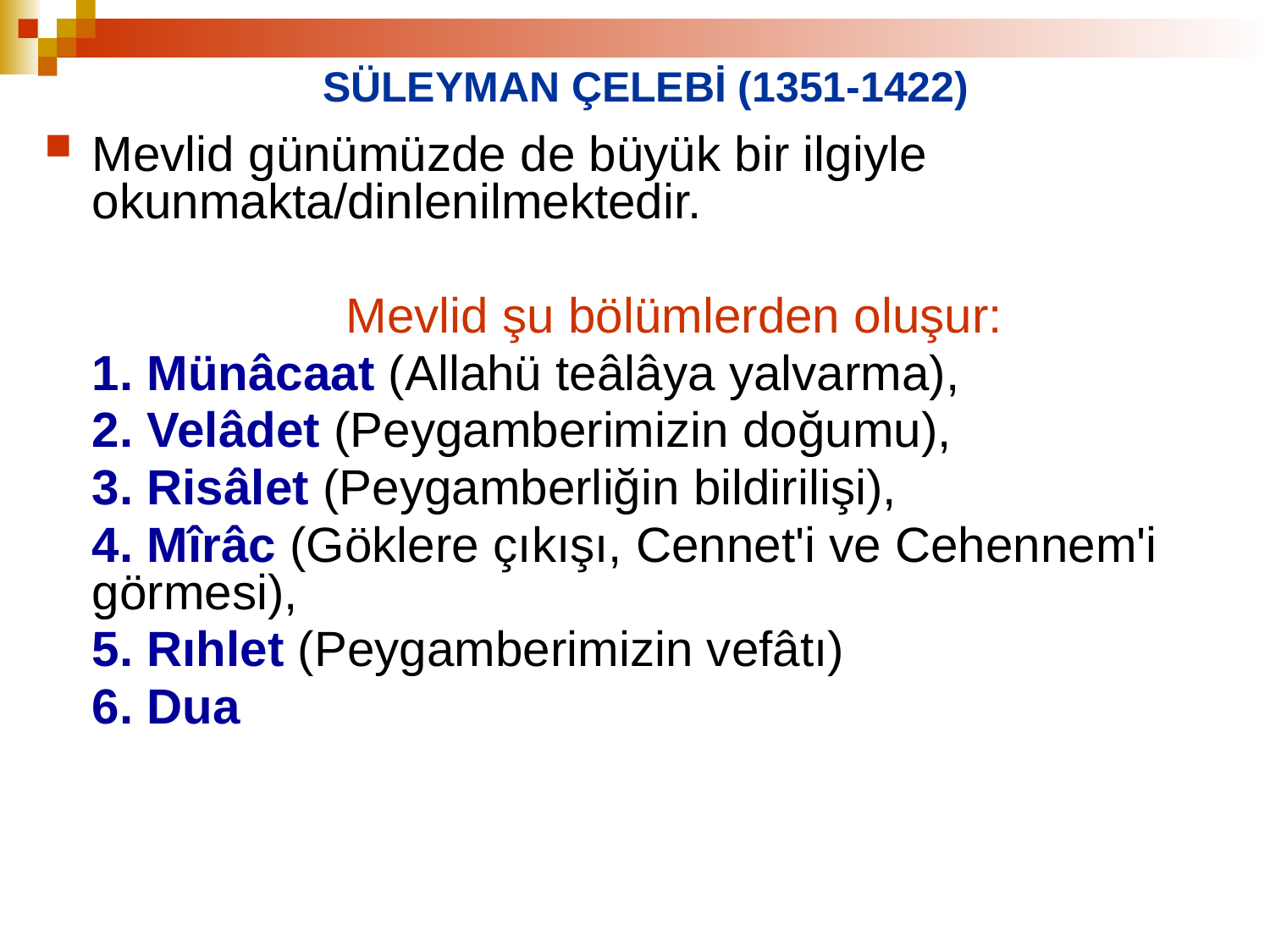

# SÜLEYMAN ÇELEBİ (1351-1422)
Mevlid günümüzde de büyük bir ilgiyle okunmakta/dinlenilmektedir.

			Mevlid şu bölümlerden oluşur:
	1. Münâcaat (Allahü teâlâya yalvarma),
	2. Velâdet (Peygamberimizin doğumu),
	3. Risâlet (Peygamberliğin bildirilişi),
	4. Mîrâc (Göklere çıkışı, Cennet'i ve Cehennem'i görmesi),
	5. Rıhlet (Peygamberimizin vefâtı)
	6. Dua